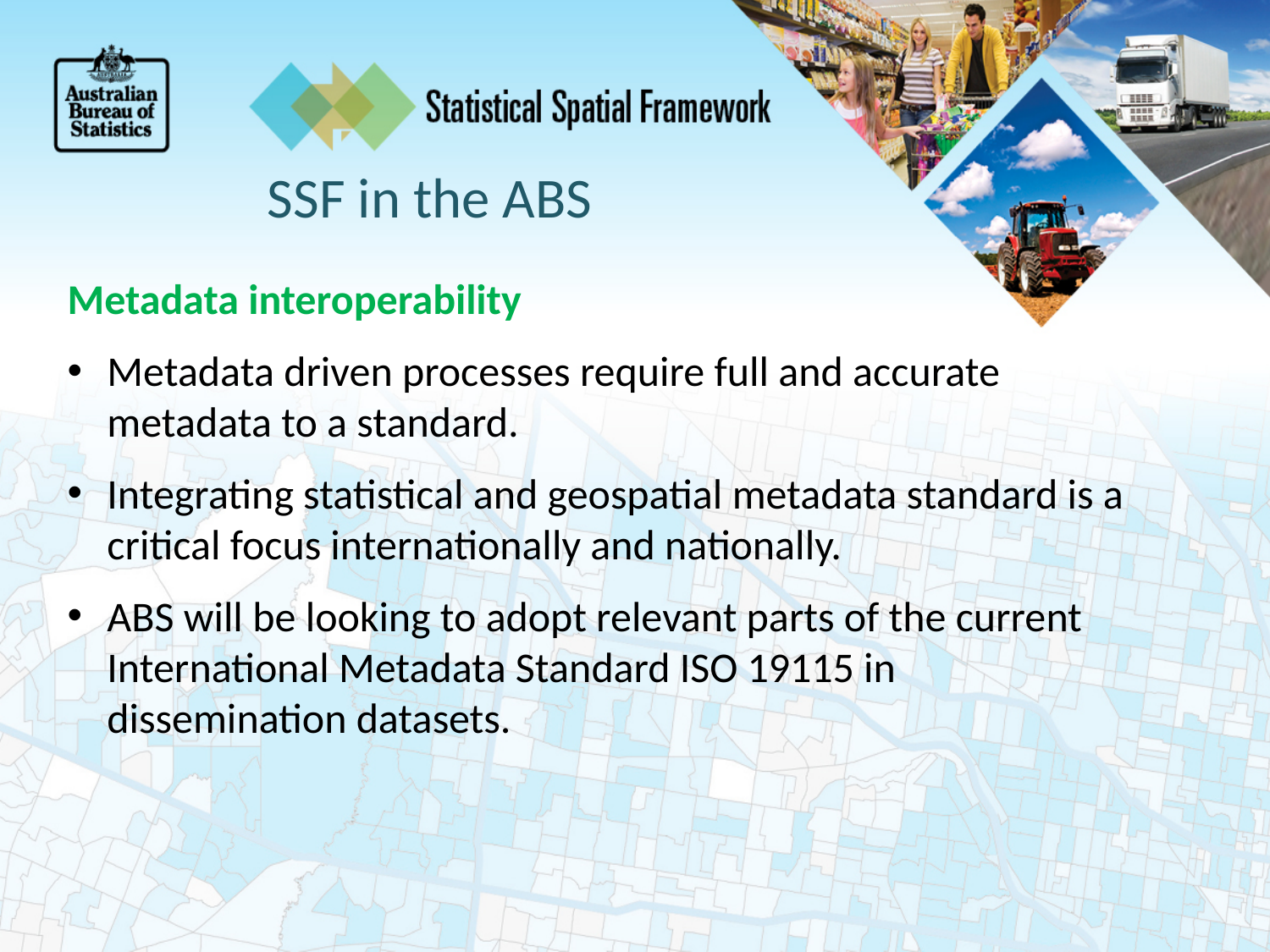

SSF in the ABS
Metadata interoperability
Metadata driven processes require full and accurate metadata to a standard.
Integrating statistical and geospatial metadata standard is a critical focus internationally and nationally.
ABS will be looking to adopt relevant parts of the current International Metadata Standard ISO 19115 in dissemination datasets.